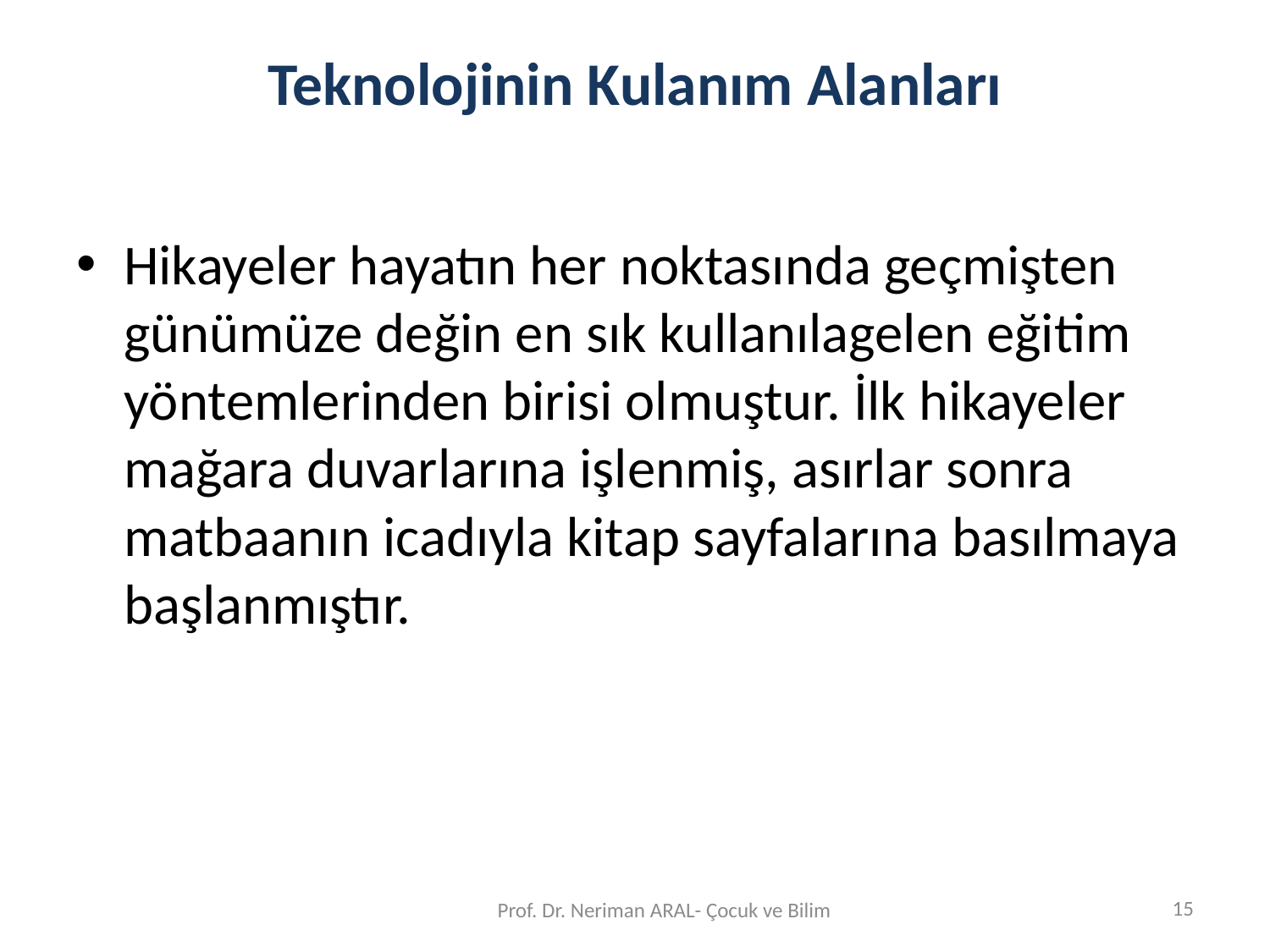

# Teknolojinin Kulanım Alanları
Hikayeler hayatın her noktasında geçmişten günümüze değin en sık kullanılagelen eğitim yöntemlerinden birisi olmuştur. İlk hikayeler mağara duvarlarına işlenmiş, asırlar sonra matbaanın icadıyla kitap sayfalarına basılmaya başlanmıştır.

15
Prof. Dr. Neriman ARAL- Çocuk ve Bilim